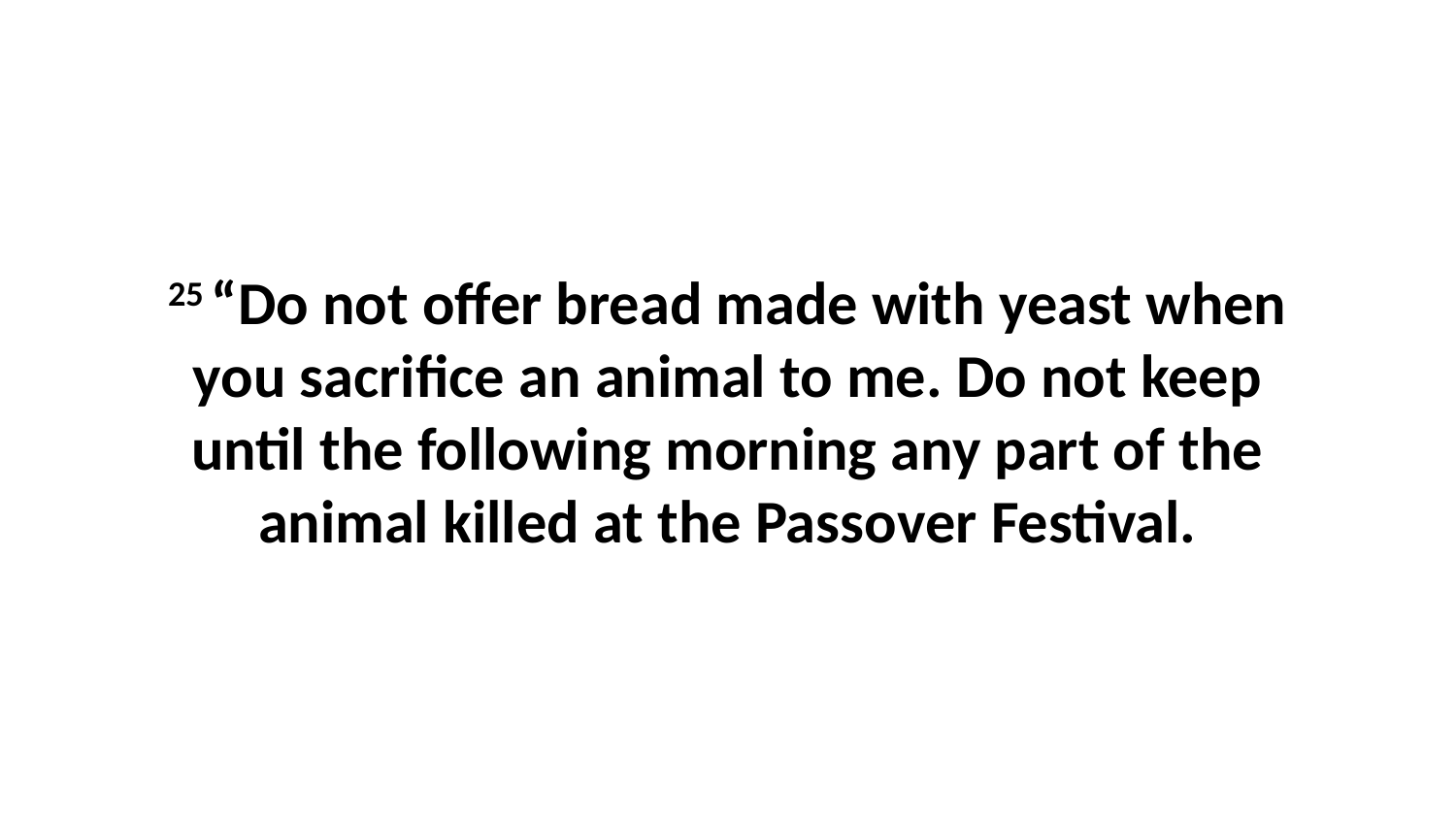

25 “Do not offer bread made with yeast when you sacrifice an animal to me. Do not keep until the following morning any part of the animal killed at the Passover Festival.